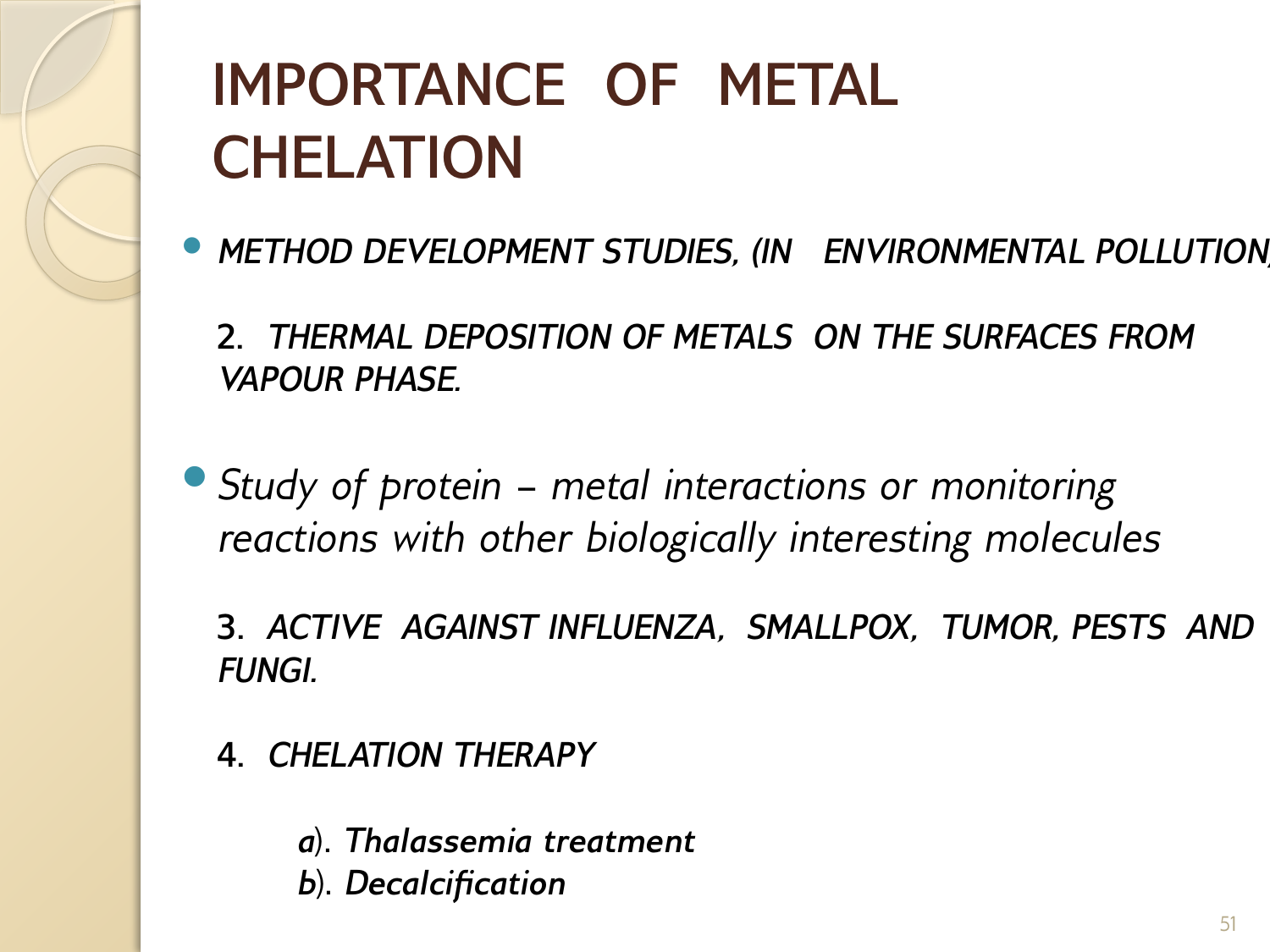

# IMPORTANCE  OF  METAL  CHELATION
METHOD DEVELOPMENT STUDIES, (IN   ENVIRONMENTAL POLLUTION)
2.  THERMAL DEPOSITION OF METALS  ON THE SURFACES FROM  VAPOUR PHASE.

Study of protein – metal interactions or monitoring reactions with other biologically interesting molecules
3.  ACTIVE  AGAINST INFLUENZA,  SMALLPOX,  TUMOR, PESTS  AND FUNGI.
4.  CHELATION THERAPY
	a). Thalassemia treatment
	b). Decalcification
51